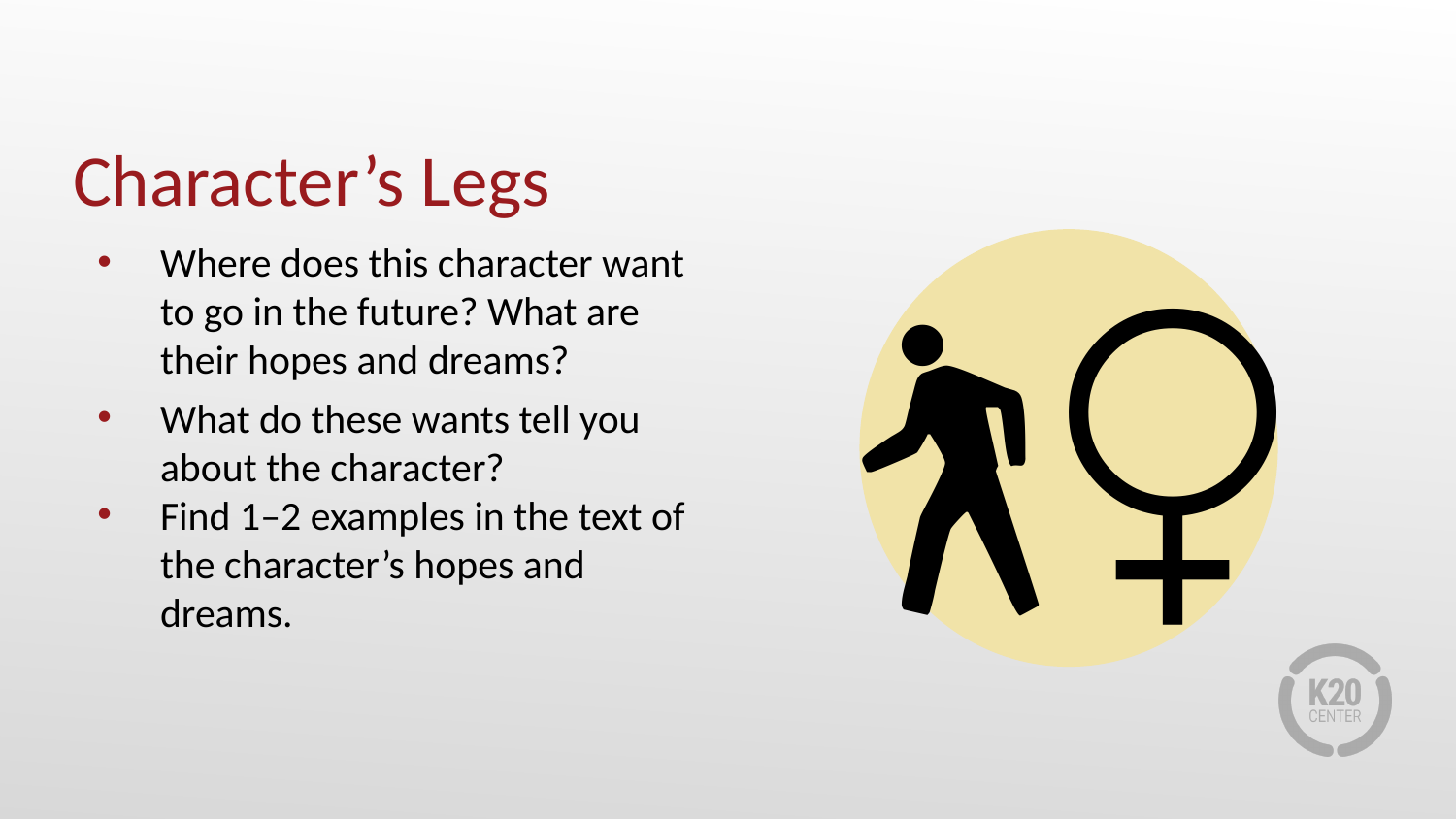

# Character’s Legs
Where does this character want to go in the future? What are their hopes and dreams?
What do these wants tell you about the character?
Find 1–2 examples in the text of the character’s hopes and dreams.
🚶‍♀️